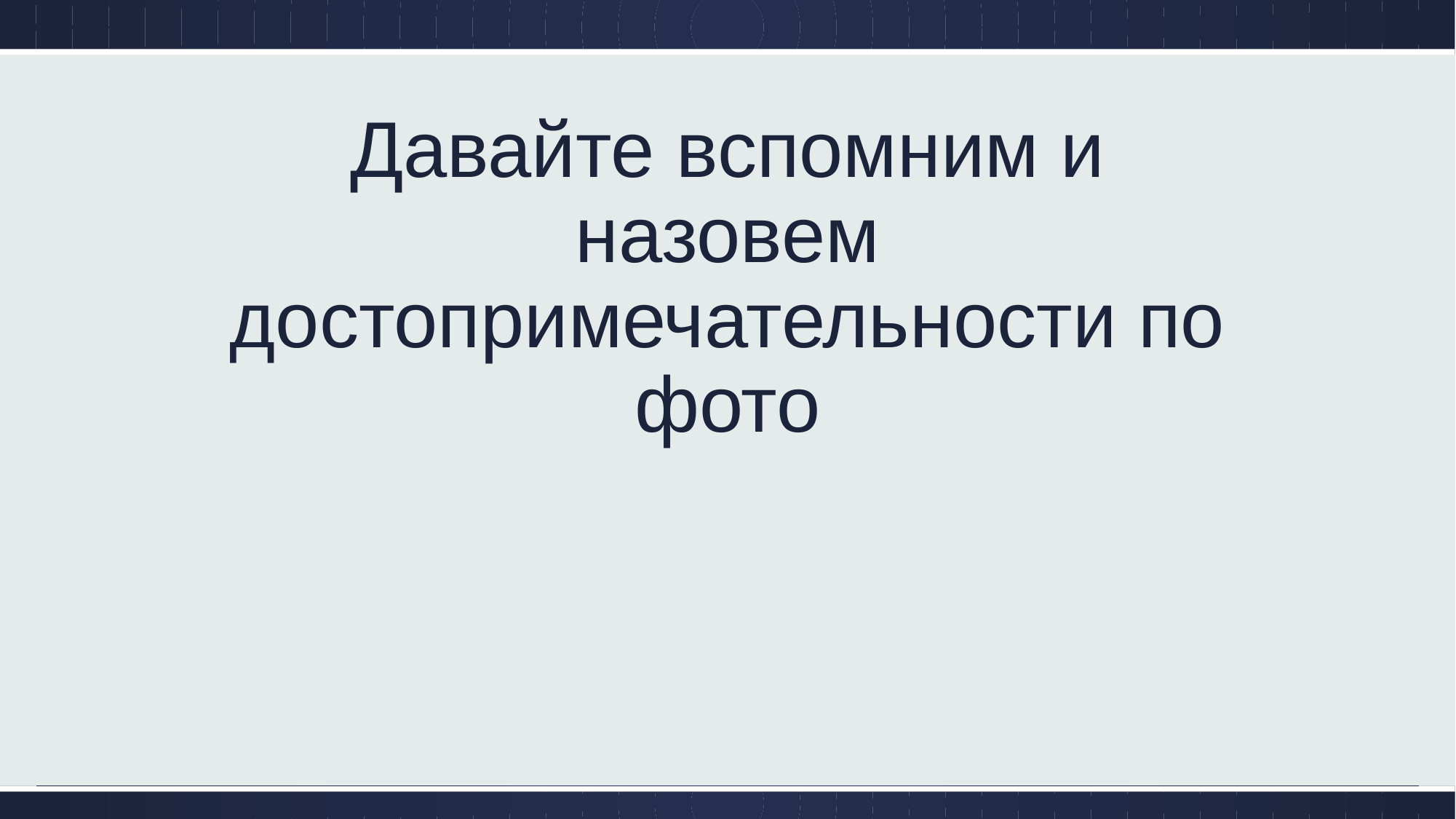

# Давайте вспомним и назовем достопримечательности по фото